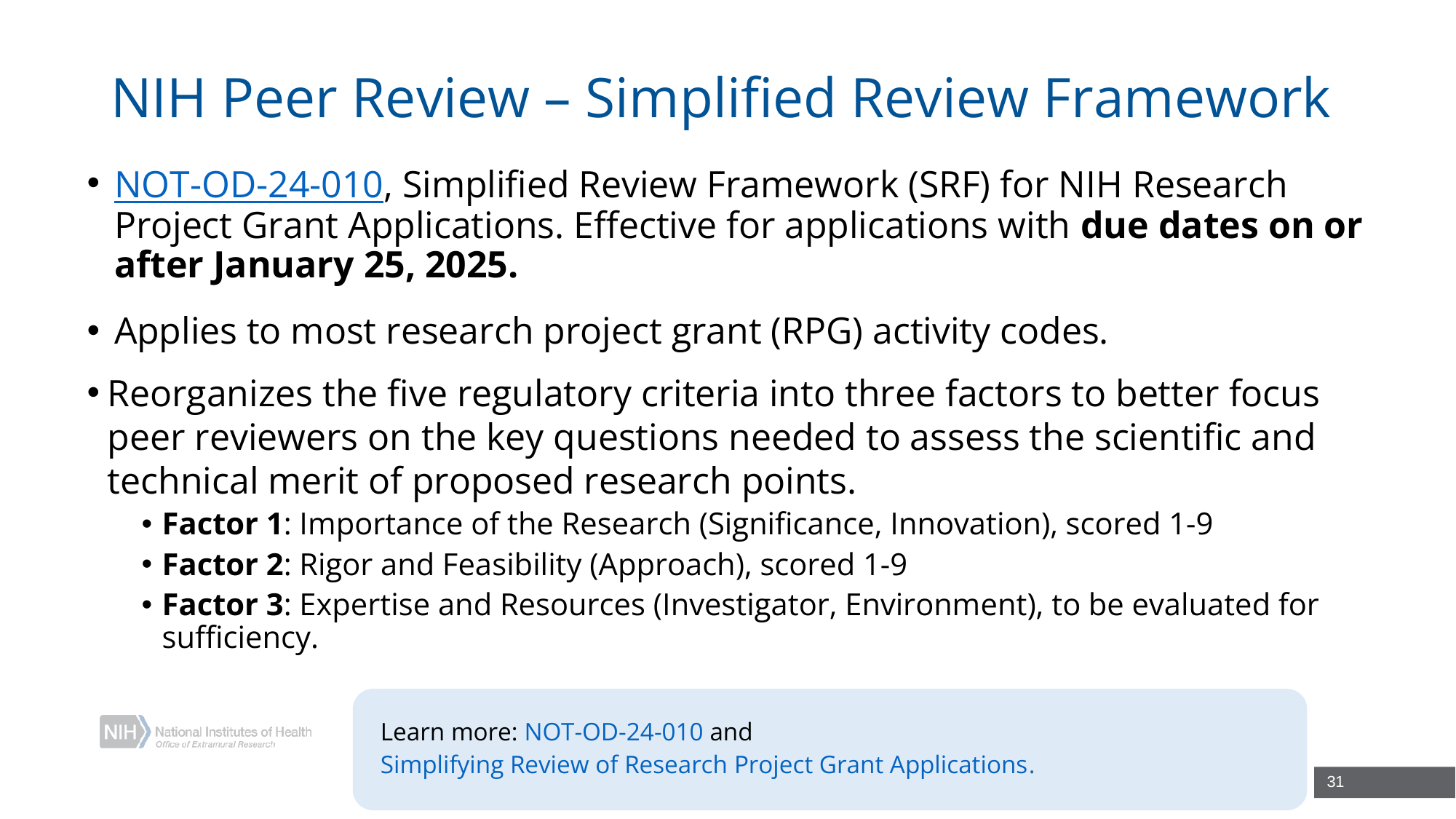

# NIH Peer Review – Simplified Review Framework
NOT-OD-24-010, Simplified Review Framework (SRF) for NIH Research Project Grant Applications. Effective for applications with due dates on or after January 25, 2025.
Applies to most research project grant (RPG) activity codes.
Reorganizes the five regulatory criteria into three factors to better focus peer reviewers on the key questions needed to assess the scientific and technical merit of proposed research points.
Factor 1: Importance of the Research (Significance, Innovation), scored 1-9
Factor 2: Rigor and Feasibility (Approach), scored 1-9
Factor 3: Expertise and Resources (Investigator, Environment), to be evaluated for sufficiency.

Learn more: NOT-OD-24-010 and Simplifying Review of Research Project Grant Applications.
31